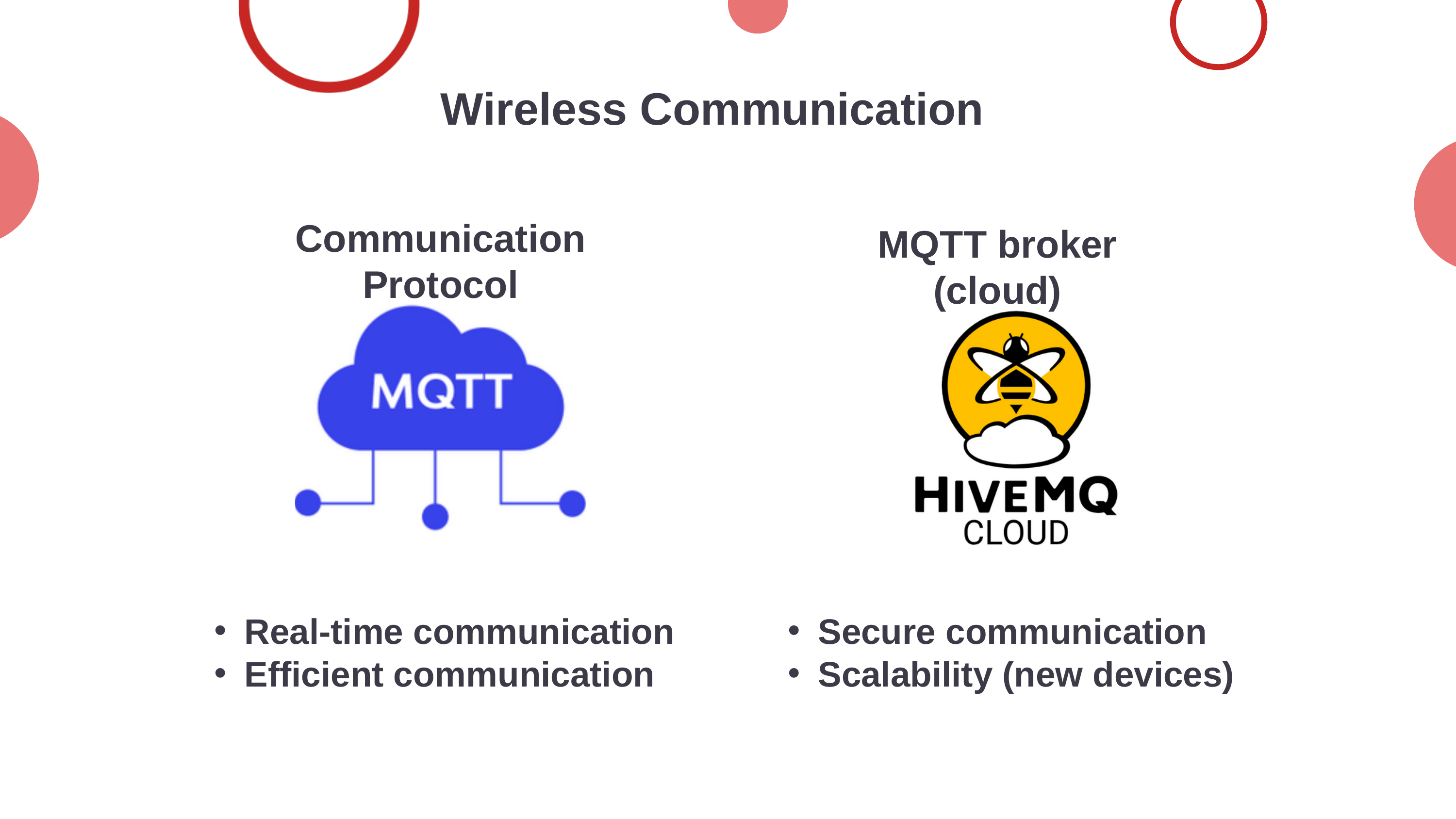

Wireless Communication

Communication Protocol
MQTT broker (cloud)

Real-time communication
Efficient communication
Secure communication
Scalability (new devices)